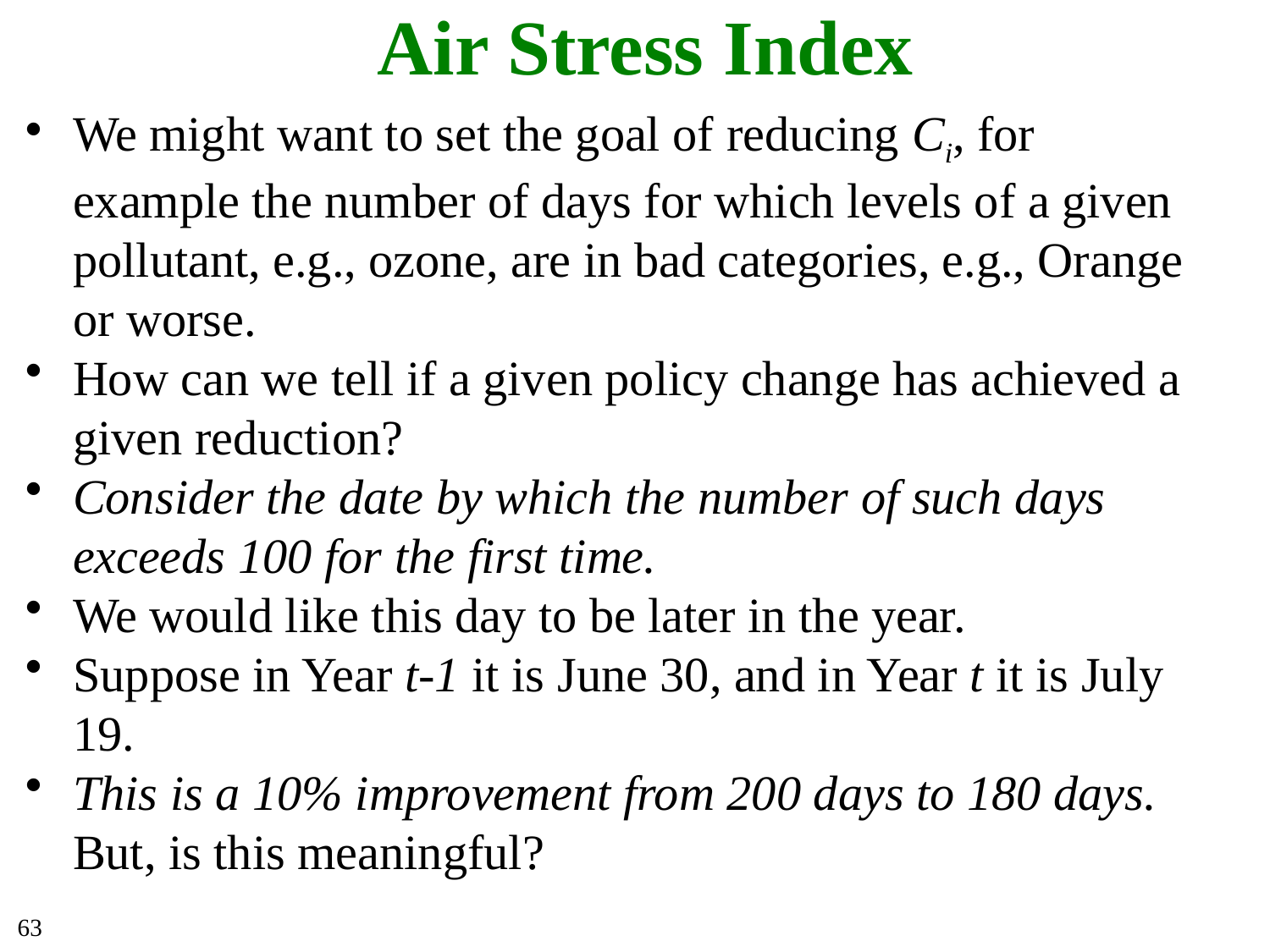

# Air Stress Index
We might want to set the goal of reducing Ci, for example the number of days for which levels of a given pollutant, e.g., ozone, are in bad categories, e.g., Orange or worse.
How can we tell if a given policy change has achieved a given reduction?
Consider the date by which the number of such days exceeds 100 for the first time.
We would like this day to be later in the year.
Suppose in Year t-1 it is June 30, and in Year t it is July 19.
This is a 10% improvement from 200 days to 180 days. But, is this meaningful?